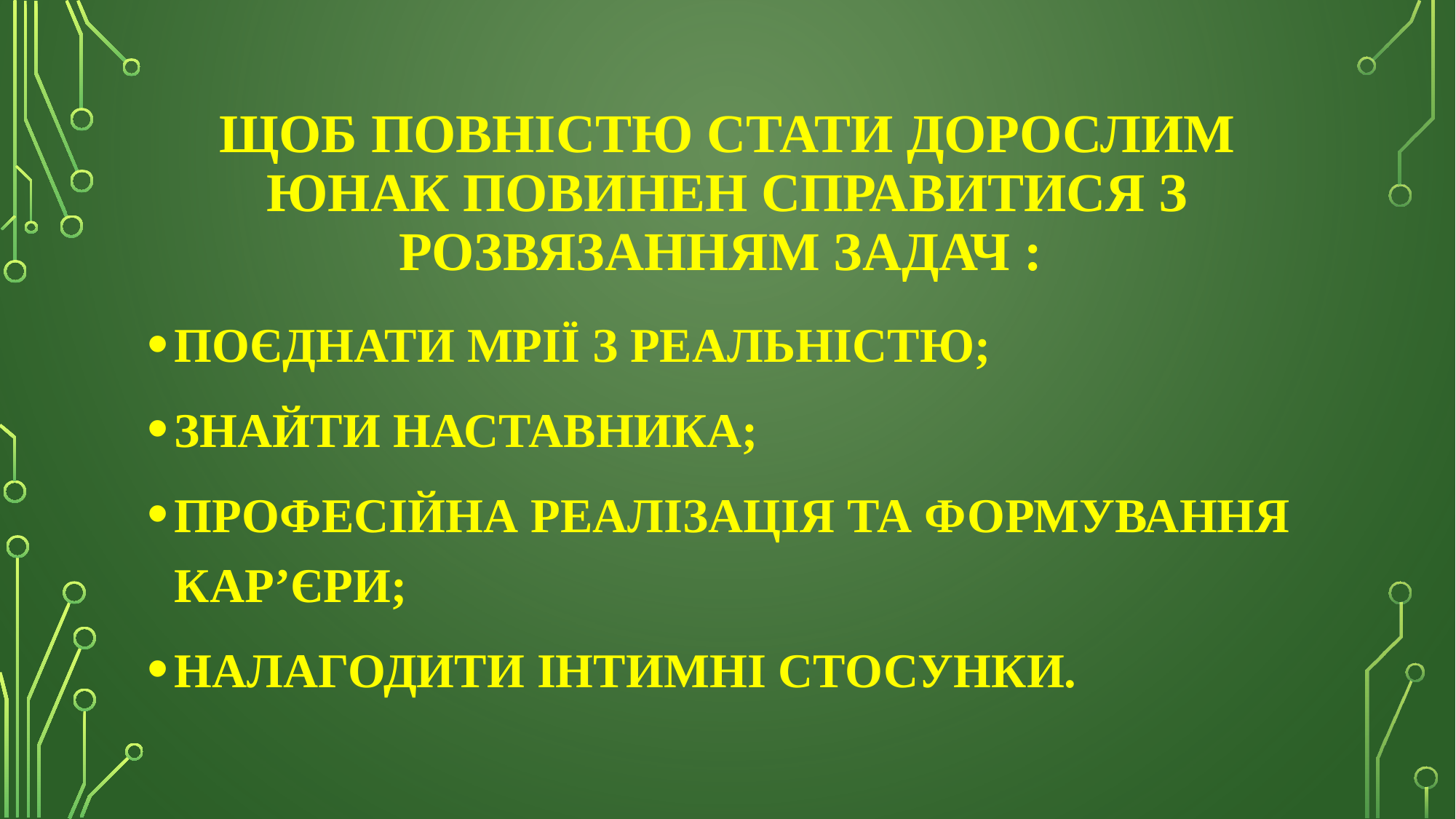

# ЩОБ ПОВНІСТЮ СТАТИ ДОРОСЛИМ ЮНАК ПОВИНЕН СПРАВИТИСЯ З РОЗВЯЗАННЯМ ЗАДАЧ :
ПОЄДНАТИ МРІЇ З РЕАЛЬНІСТЮ;
ЗНАЙТИ НАСТАВНИКА;
ПРОФЕСІЙНА РЕАЛІЗАЦІЯ ТА ФОРМУВАННЯ КАР’ЄРИ;
НАЛАГОДИТИ ІНТИМНІ СТОСУНКИ.